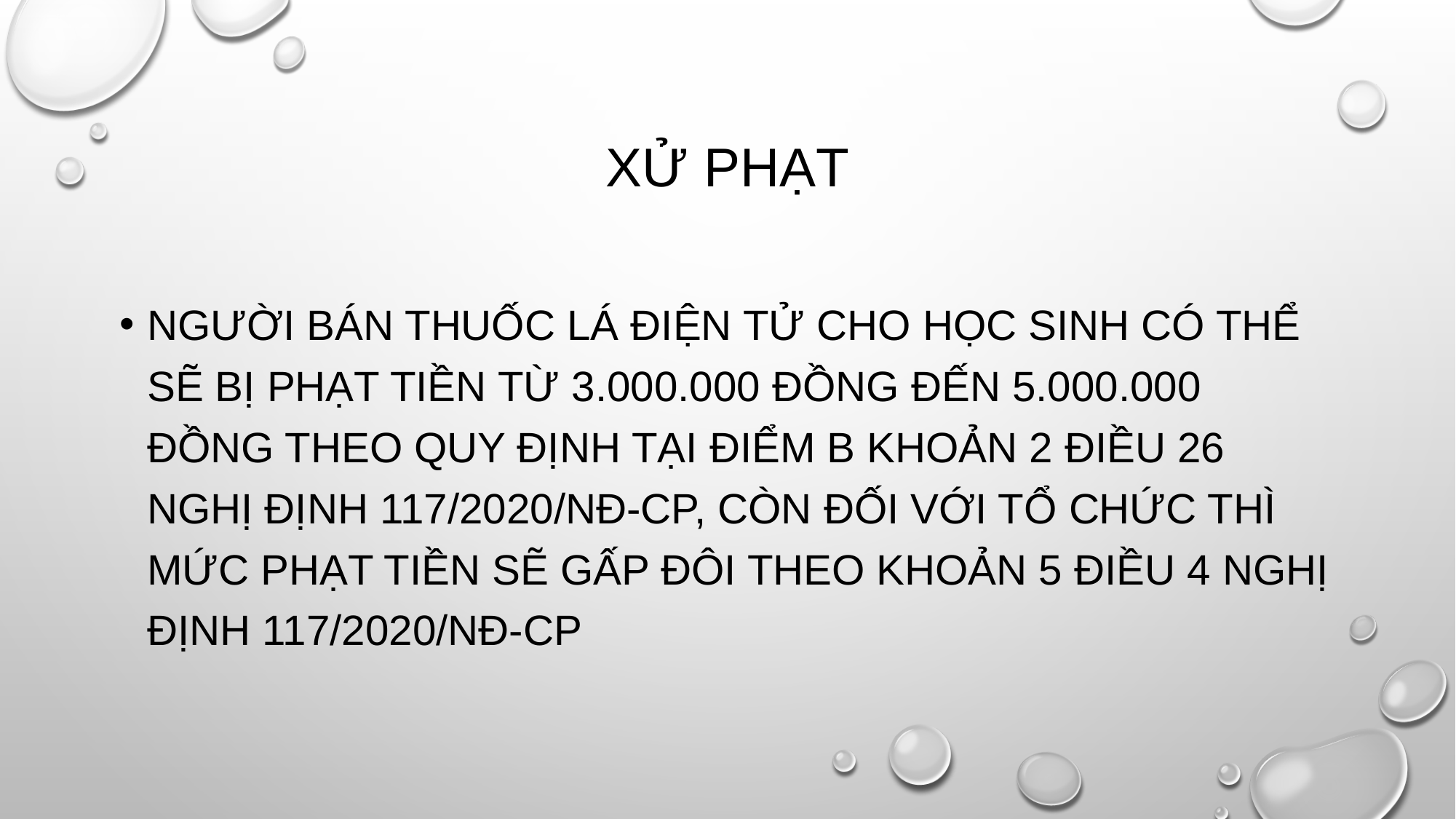

# Xử phạt
Người bán thuốc lá điện tử cho học sinh có thể sẽ bị phạt tiền từ 3.000.000 đồng đến 5.000.000 đồng theo quy định tại điểm b khoản 2 Điều 26 Nghị định 117/2020/NĐ-CP, còn đối với tổ chức thì mức phạt tiền sẽ gấp đôi theo khoản 5 Điều 4 Nghị định 117/2020/NĐ-CP